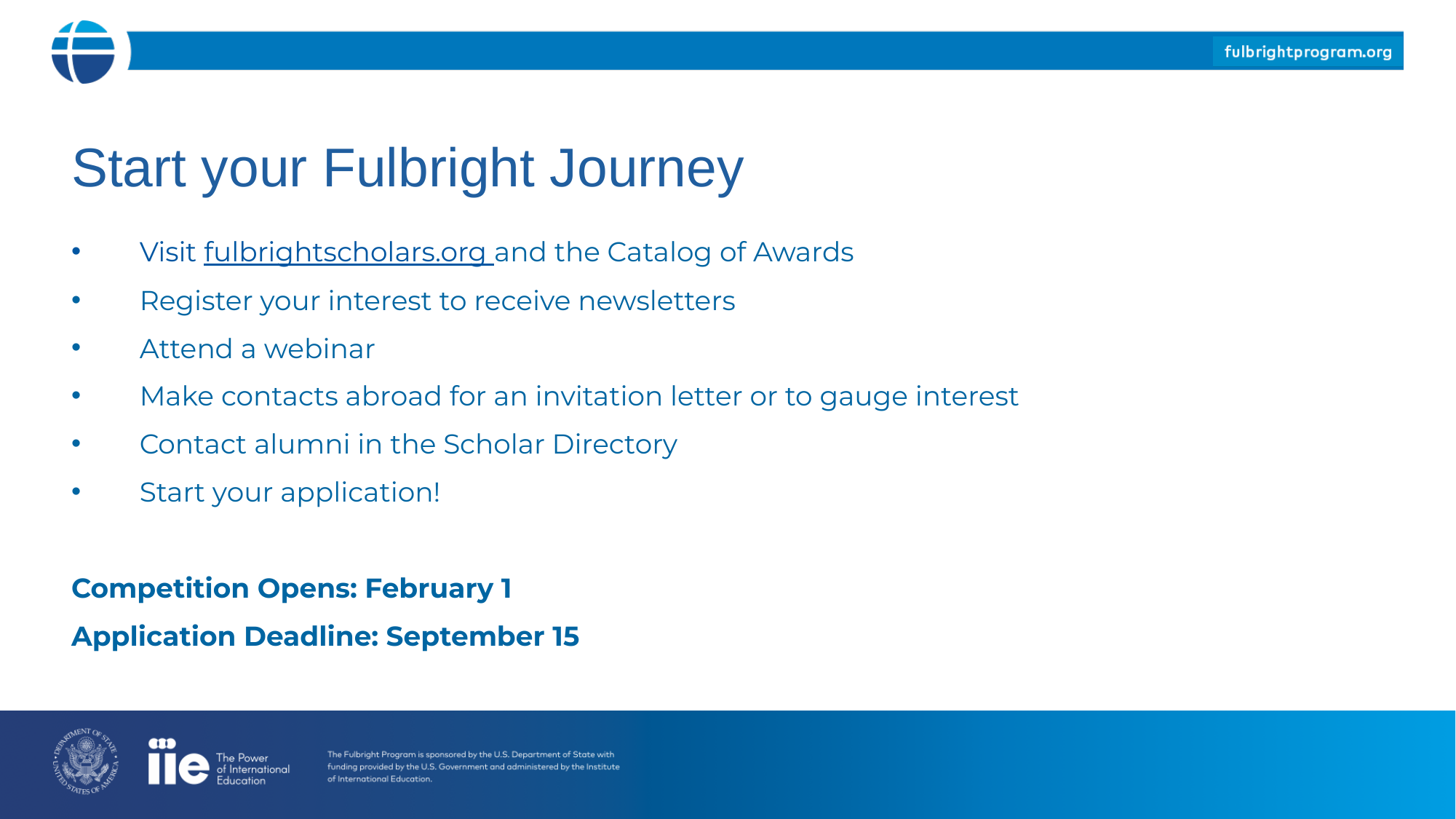

# Start your Fulbright Journey
Visit fulbrightscholars.org and the Catalog of Awards
Register your interest to receive newsletters
Attend a webinar
Make contacts abroad for an invitation letter or to gauge interest
Contact alumni in the Scholar Directory
Start your application!

Competition Opens: February 1
Application Deadline: September 15